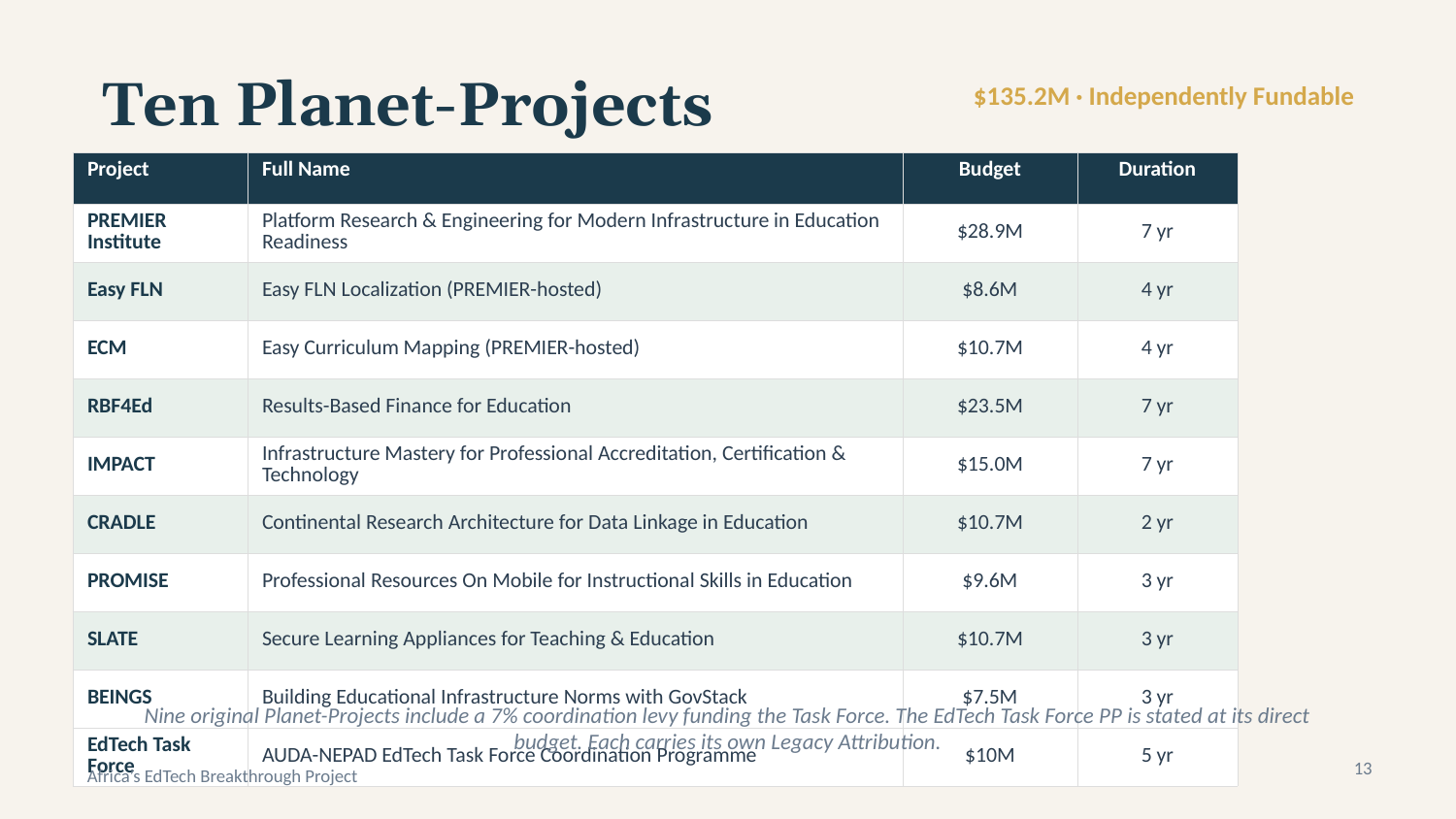

Ten Planet-Projects
$135.2M · Independently Fundable
| Project | Full Name | Budget | Duration |
| --- | --- | --- | --- |
| PREMIER Institute | Platform Research & Engineering for Modern Infrastructure in Education Readiness | $28.9M | 7 yr |
| Easy FLN | Easy FLN Localization (PREMIER-hosted) | $8.6M | 4 yr |
| ECM | Easy Curriculum Mapping (PREMIER-hosted) | $10.7M | 4 yr |
| RBF4Ed | Results-Based Finance for Education | $23.5M | 7 yr |
| IMPACT | Infrastructure Mastery for Professional Accreditation, Certification & Technology | $15.0M | 7 yr |
| CRADLE | Continental Research Architecture for Data Linkage in Education | $10.7M | 2 yr |
| PROMISE | Professional Resources On Mobile for Instructional Skills in Education | $9.6M | 3 yr |
| SLATE | Secure Learning Appliances for Teaching & Education | $10.7M | 3 yr |
| BEINGS | Building Educational Infrastructure Norms with GovStack | $7.5M | 3 yr |
| EdTech Task Force | AUDA-NEPAD EdTech Task Force Coordination Programme | $10M | 5 yr |
Nine original Planet-Projects include a 7% coordination levy funding the Task Force. The EdTech Task Force PP is stated at its direct budget. Each carries its own Legacy Attribution.
Africa’s EdTech Breakthrough Project
13